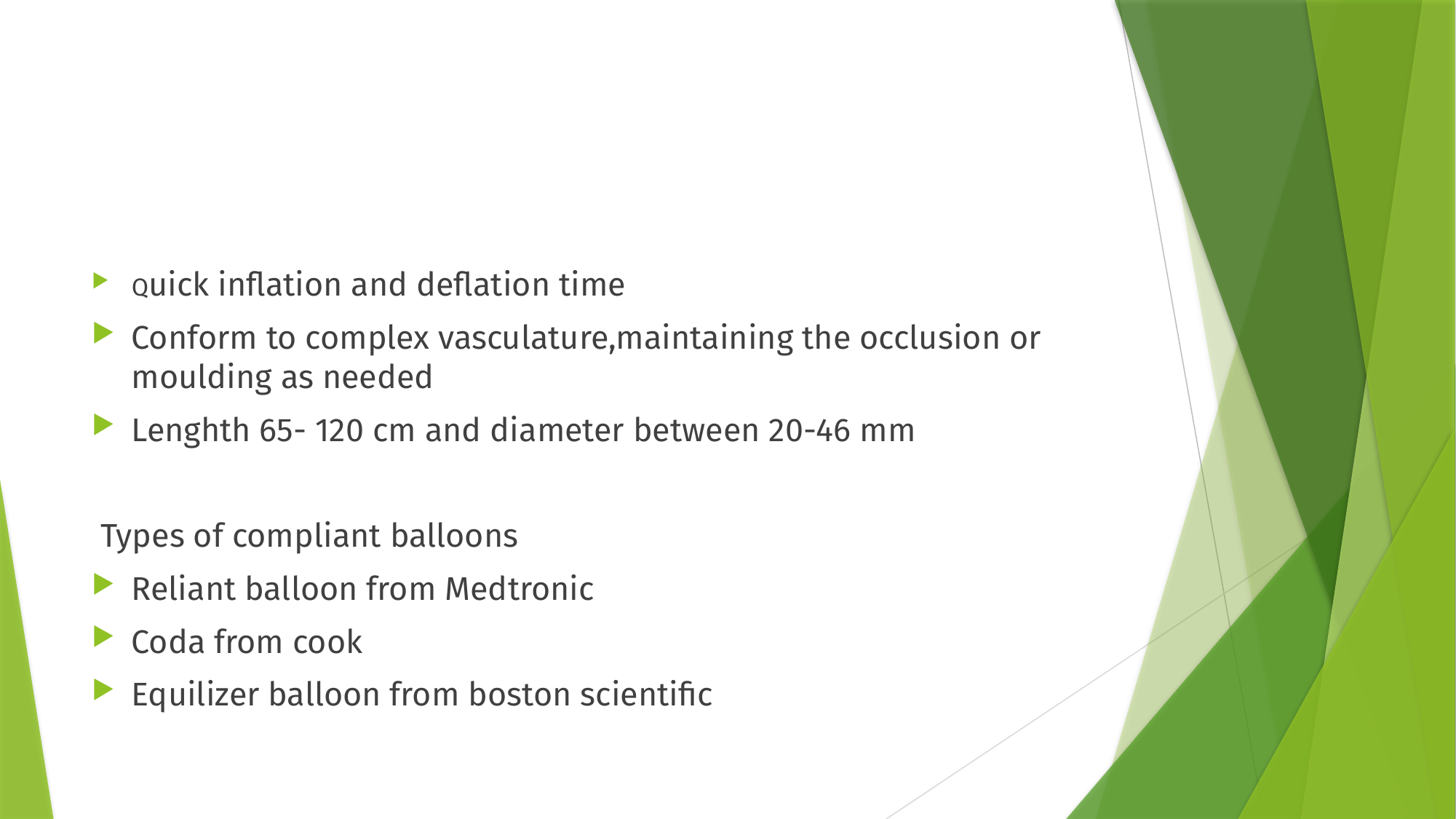

#
Quick inflation and deflation time
Conform to complex vasculature,maintaining the occlusion or moulding as needed
Lenghth 65- 120 cm and diameter between 20-46 mm

 Types of compliant balloons
Reliant balloon from Medtronic
Coda from cook
Equilizer balloon from boston scientific